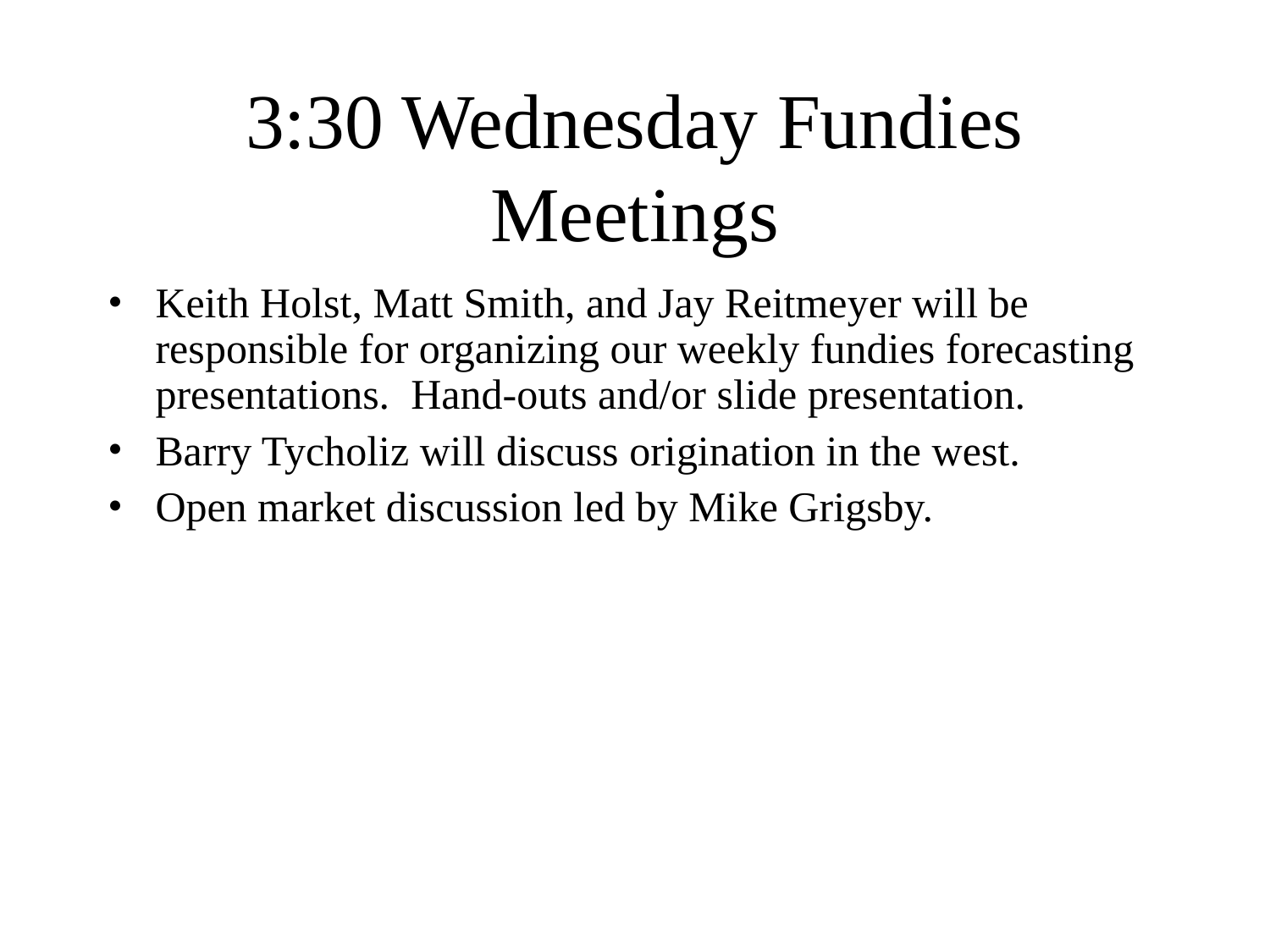

# 3:30 Wednesday Fundies Meetings
Keith Holst, Matt Smith, and Jay Reitmeyer will be responsible for organizing our weekly fundies forecasting presentations.  Hand-outs and/or slide presentation.
Barry Tycholiz will discuss origination in the west.
Open market discussion led by Mike Grigsby.